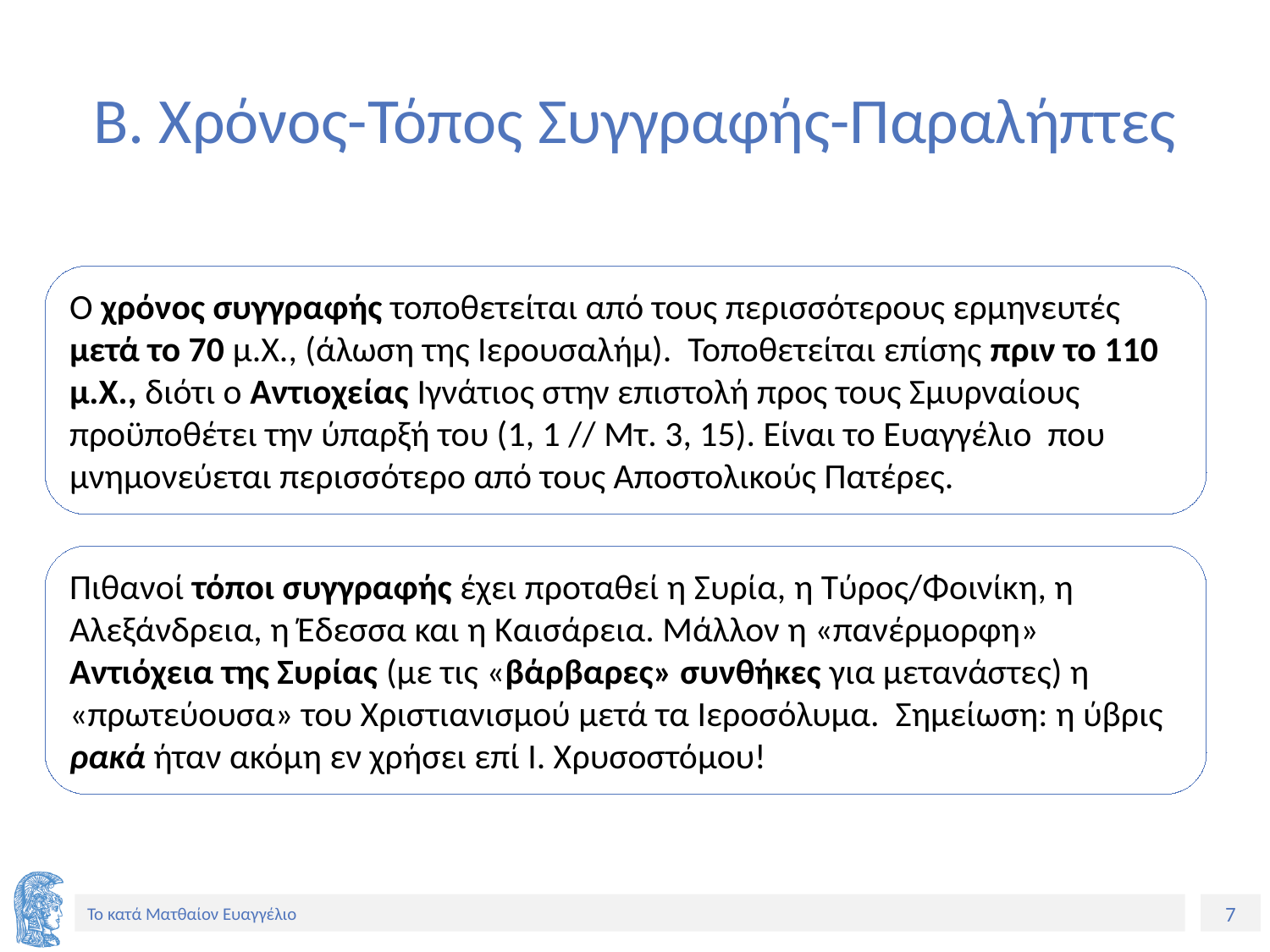

# Β. Χρόνος-Τόπος Συγγραφής-Παραλήπτες
Ο χρόνος συγγραφής τοποθετείται από τους περισσότερους ερμηνευτές μετά το 70 μ.Χ., (άλωση της Ιερουσαλήμ).  Τοποθετείται επίσης πριν το 110 μ.Χ., διότι ο Αντιοχείας Ιγνάτιος στην επιστολή προς τους Σμυρναίους προϋποθέτει την ύπαρξή του (1, 1 // Μτ. 3, 15). Είναι το Ευαγγέλιο  που μνημονεύεται περισσότερο από τους Αποστολικούς Πατέρες.
Πιθανοί τόποι συγγραφής έχει προταθεί η Συρία, η Τύρος/Φοινίκη, η Αλεξάνδρεια, η Έδεσσα και η Καισάρεια. Μάλλον η «πανέρμορφη» Αντιόχεια της Συρίας (με τις «βάρβαρες» συνθήκες για μετανάστες) η «πρωτεύουσα» του Χριστιανισμού μετά τα Ιεροσόλυμα.  Σημείωση: η ύβρις ρακά ήταν ακόμη εν χρήσει επί Ι. Χρυσοστόμου!